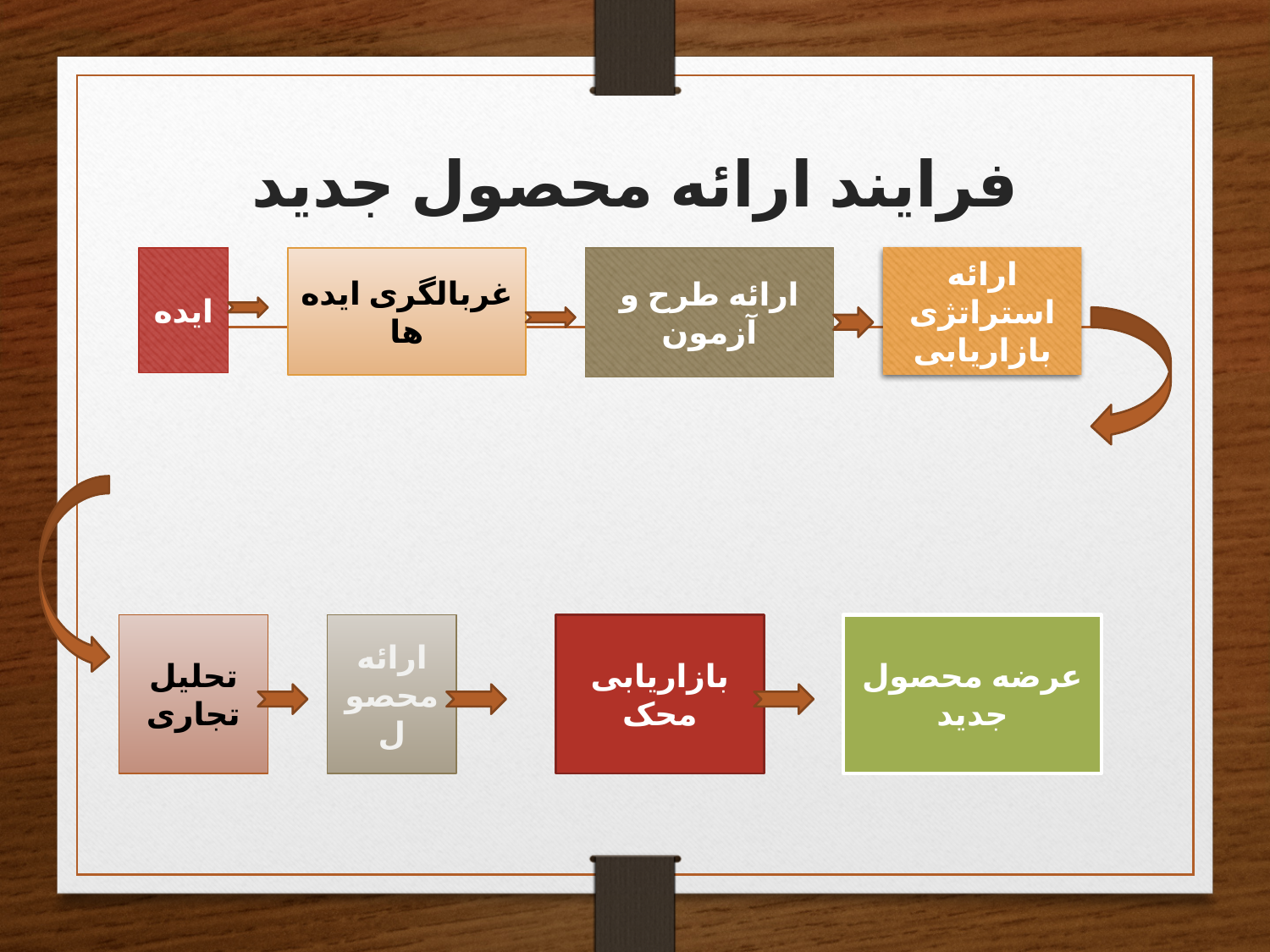

# فرایند ارائه محصول جدید
ایده
غربالگری ایده ها
ارائه طرح و آزمون
ارائه استراتژی بازاریابی

تحلیل تجاری
ارائه محصول
بازاریابی محک
عرضه محصول جدید